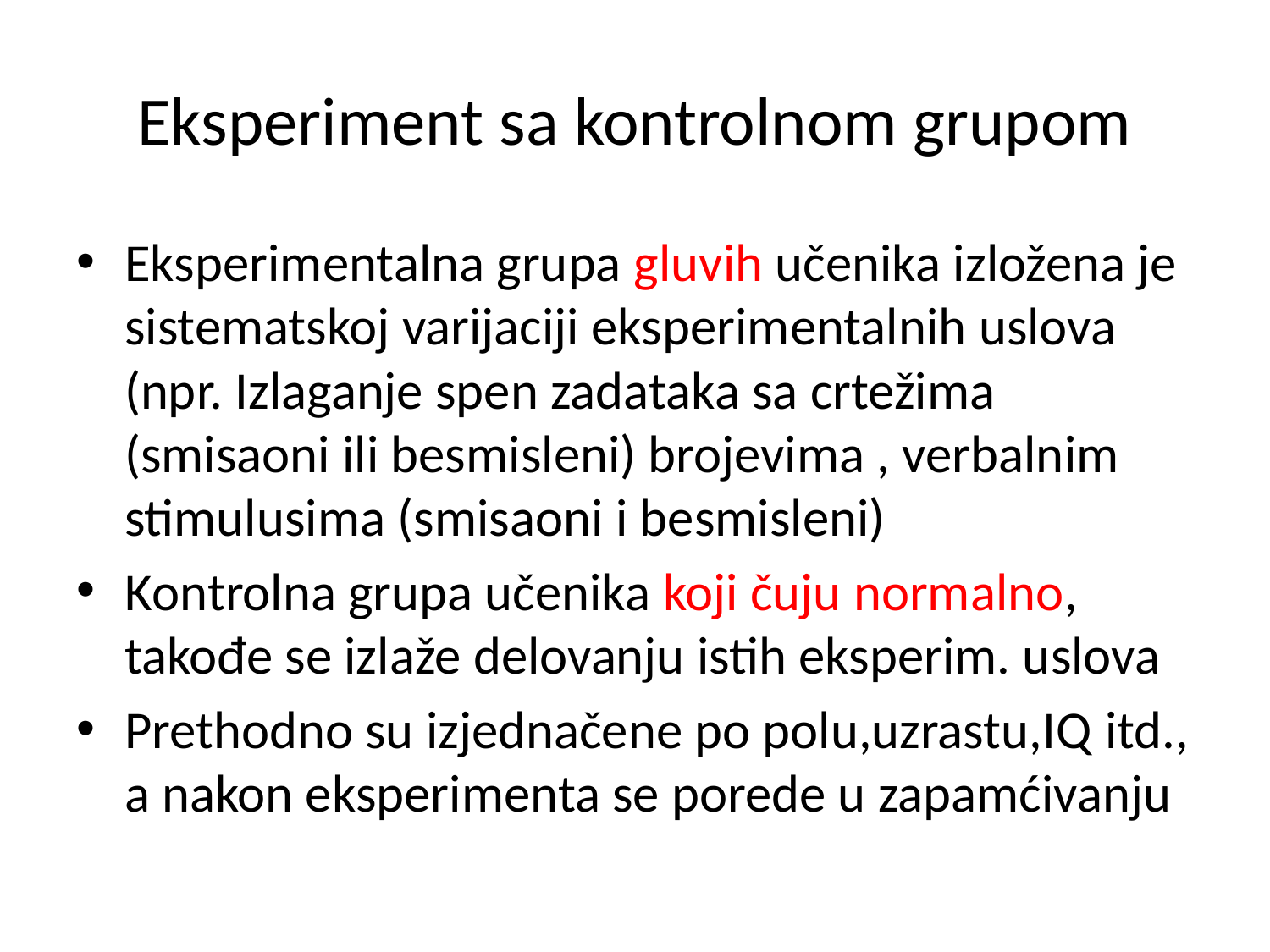

# Eksperiment sa kontrolnom grupom
Eksperimentalna grupa gluvih učenika izložena je sistematskoj varijaciji eksperimentalnih uslova (npr. Izlaganje spen zadataka sa crtežima (smisaoni ili besmisleni) brojevima , verbalnim stimulusima (smisaoni i besmisleni)
Kontrolna grupa učenika koji čuju normalno, takođe se izlaže delovanju istih eksperim. uslova
Prethodno su izjednačene po polu,uzrastu,IQ itd., a nakon eksperimenta se porede u zapamćivanju